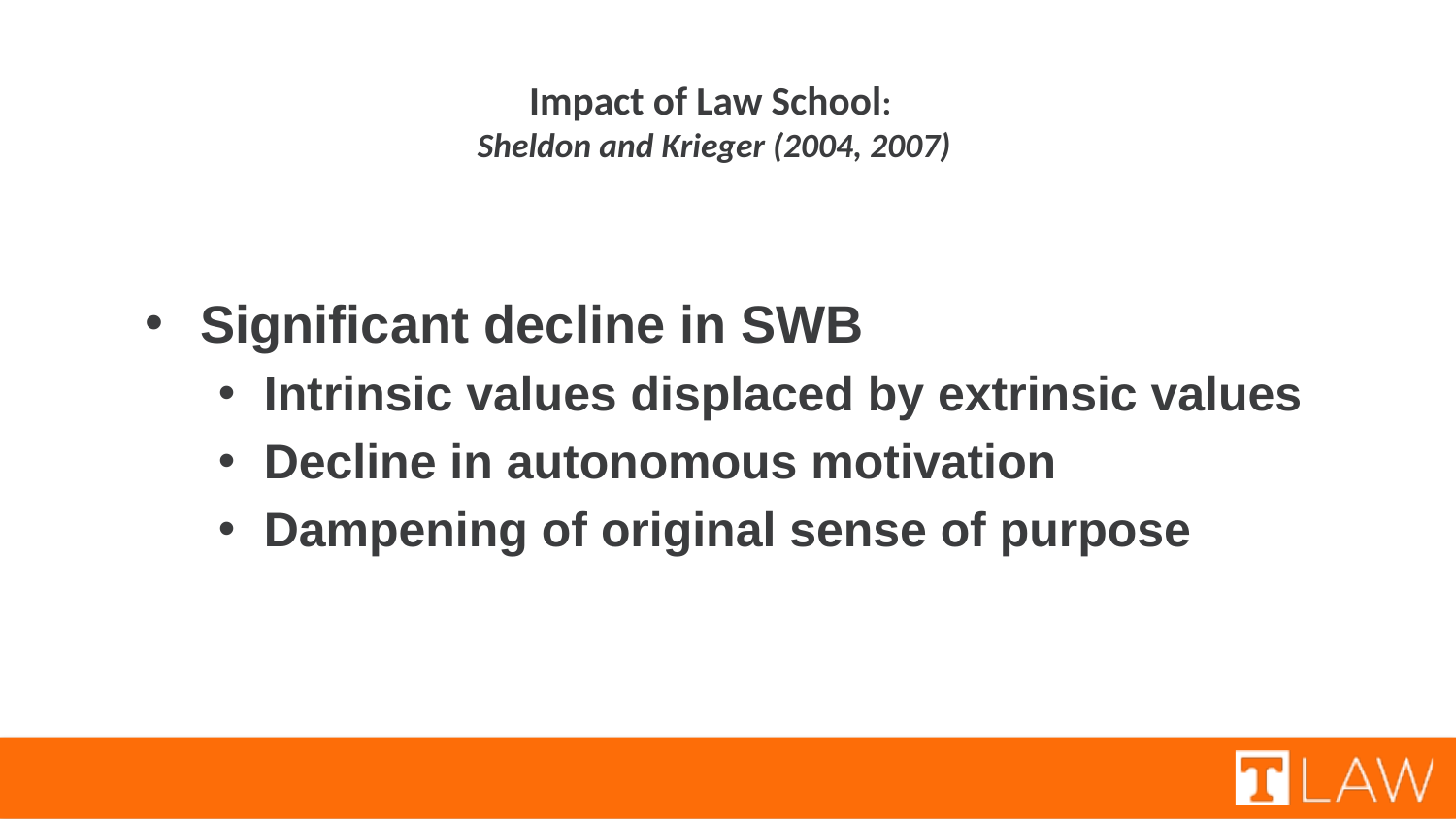

# Impact of Law School: Sheldon and Krieger (2004, 2007)
Significant decline in SWB
Intrinsic values displaced by extrinsic values
Decline in autonomous motivation
Dampening of original sense of purpose